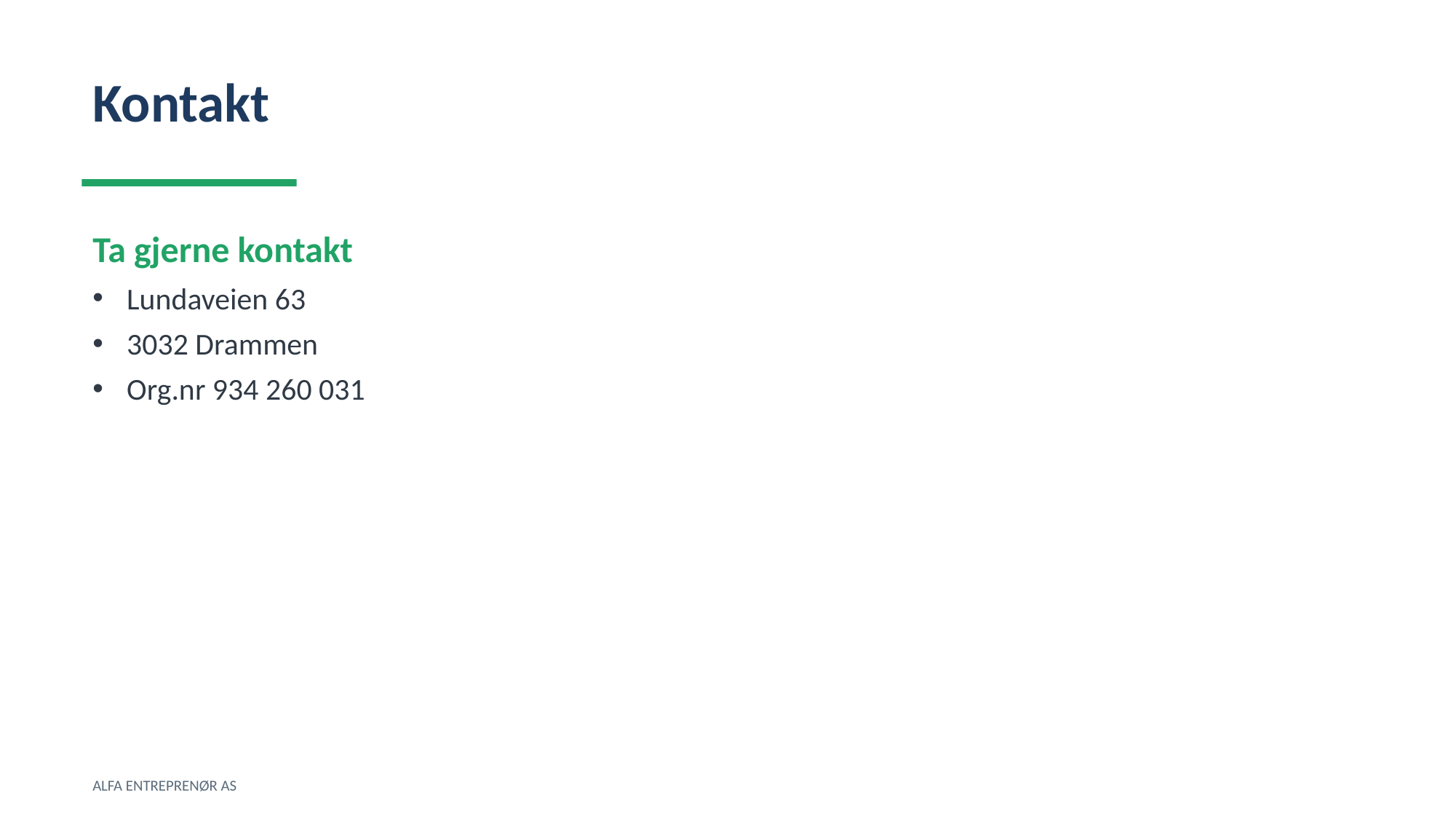

Kontakt

Ta gjerne kontakt
Lundaveien 63
3032 Drammen
Org.nr 934 260 031
ALFA ENTREPRENØR AS